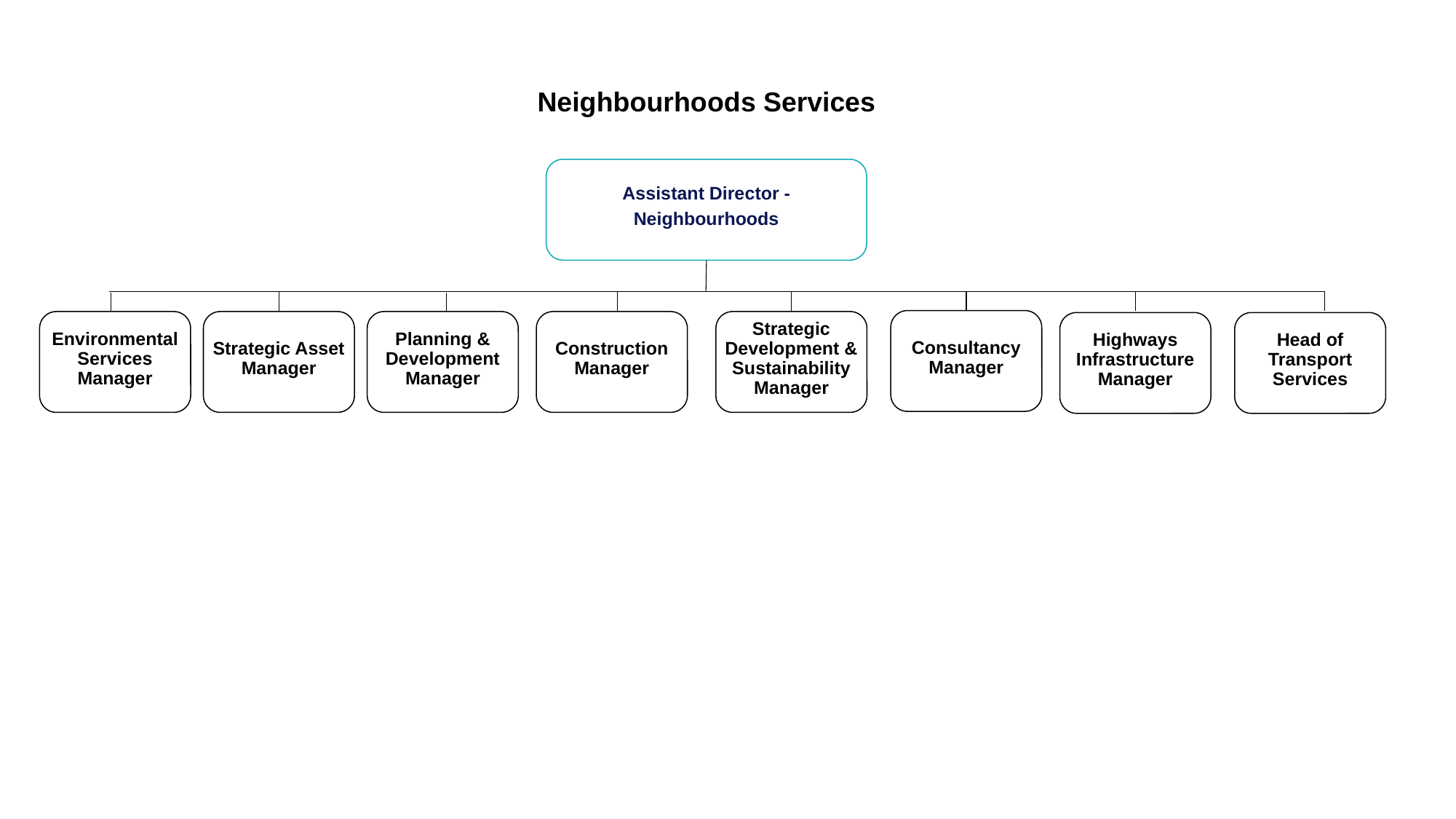

Neighbourhoods Services
Assistant Director -
Neighbourhoods
Consultancy Manager
Environmental Services Manager
Strategic Asset Manager
Planning & Development Manager
Construction Manager
Strategic Development & Sustainability Manager
Highways Infrastructure Manager
Head of Transport Services